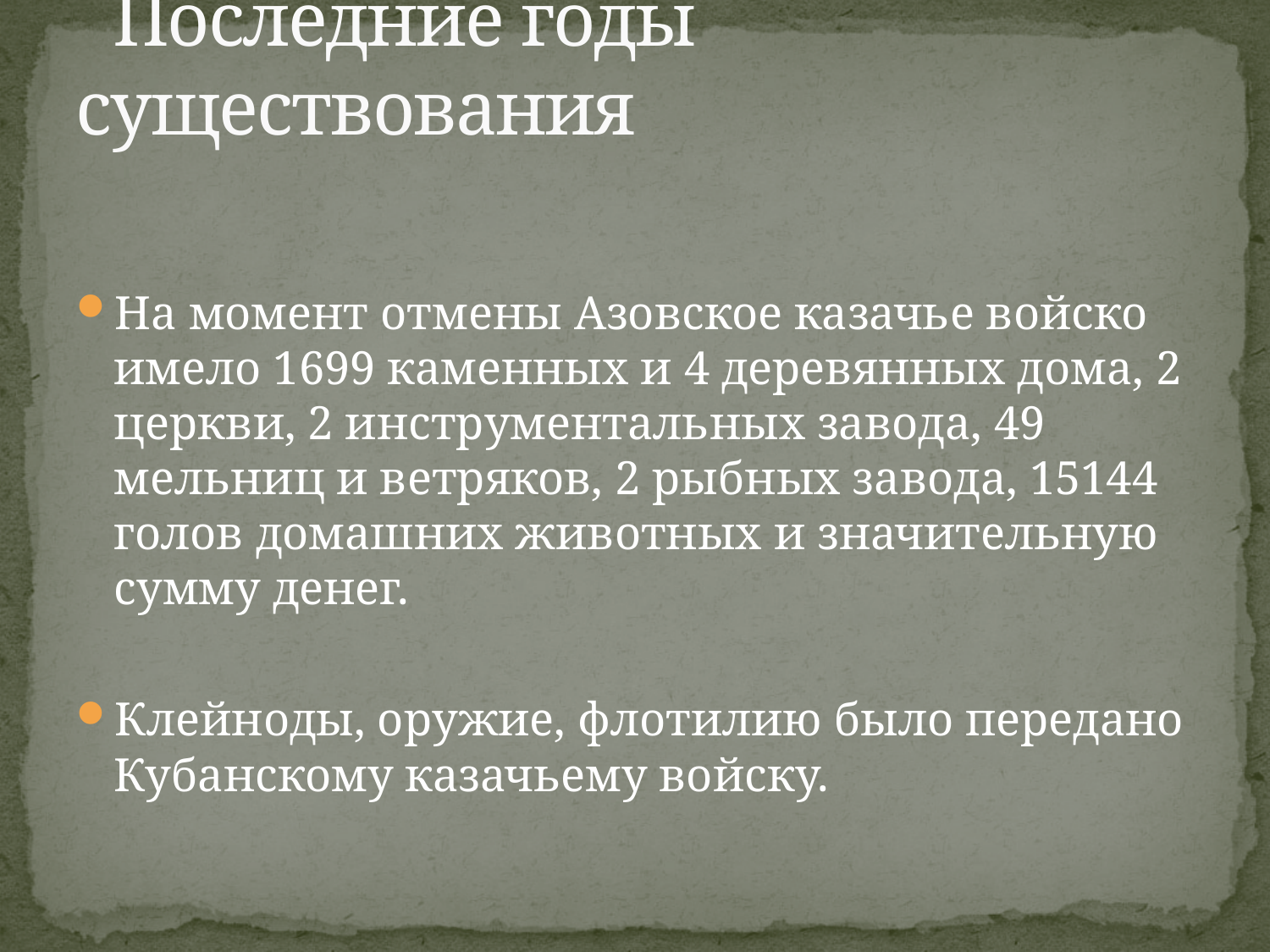

# Последние годы существования

На момент отмены Азовское казачье войско имело 1699 каменных и 4 деревянных дома, 2 церкви, 2 инструментальных завода, 49 мельниц и ветряков, 2 рыбных завода, 15144 голов домашних животных и значительную сумму денег.

Клейноды, оружие, флотилию было передано Кубанскому казачьему войску.